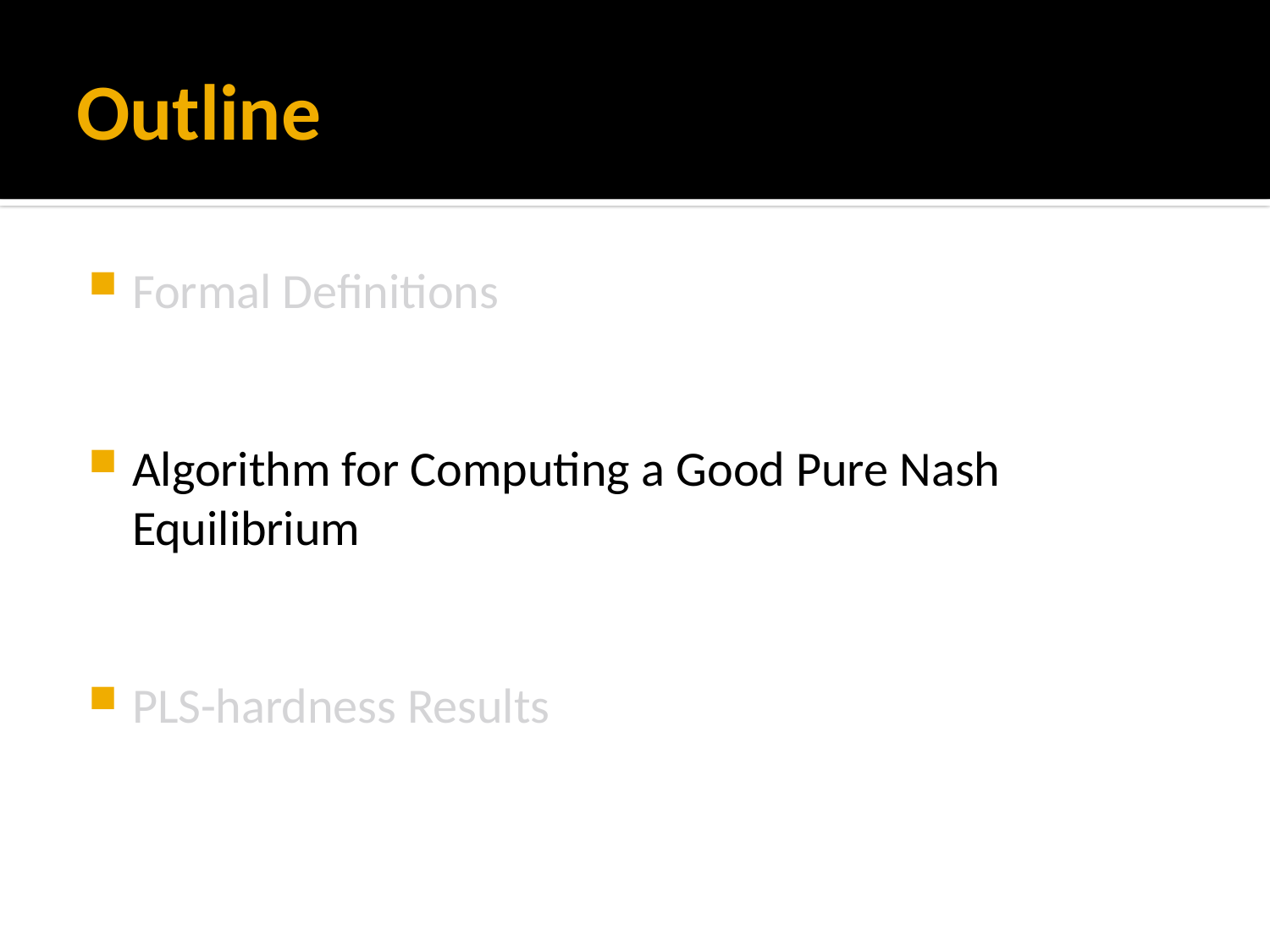

# Outline
Formal Definitions

Algorithm for Computing a Good Pure Nash Equilibrium

PLS-hardness Results